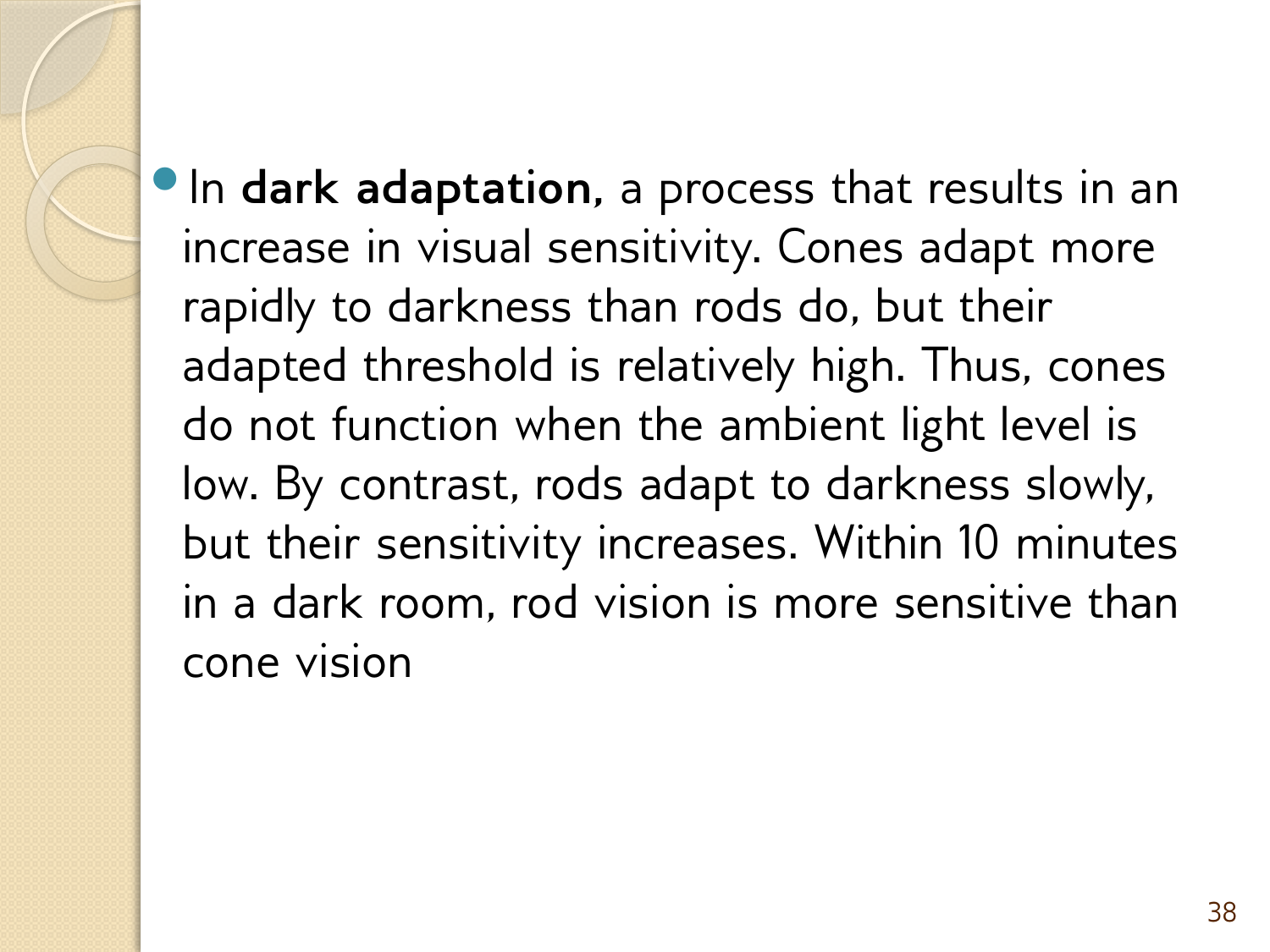

#
In dark adaptation, a process that results in an increase in visual sensitivity. Cones adapt more rapidly to darkness than rods do, but their adapted threshold is relatively high. Thus, cones do not function when the ambient light level is low. By contrast, rods adapt to darkness slowly, but their sensitivity increases. Within 10 minutes in a dark room, rod vision is more sensitive than cone vision
38